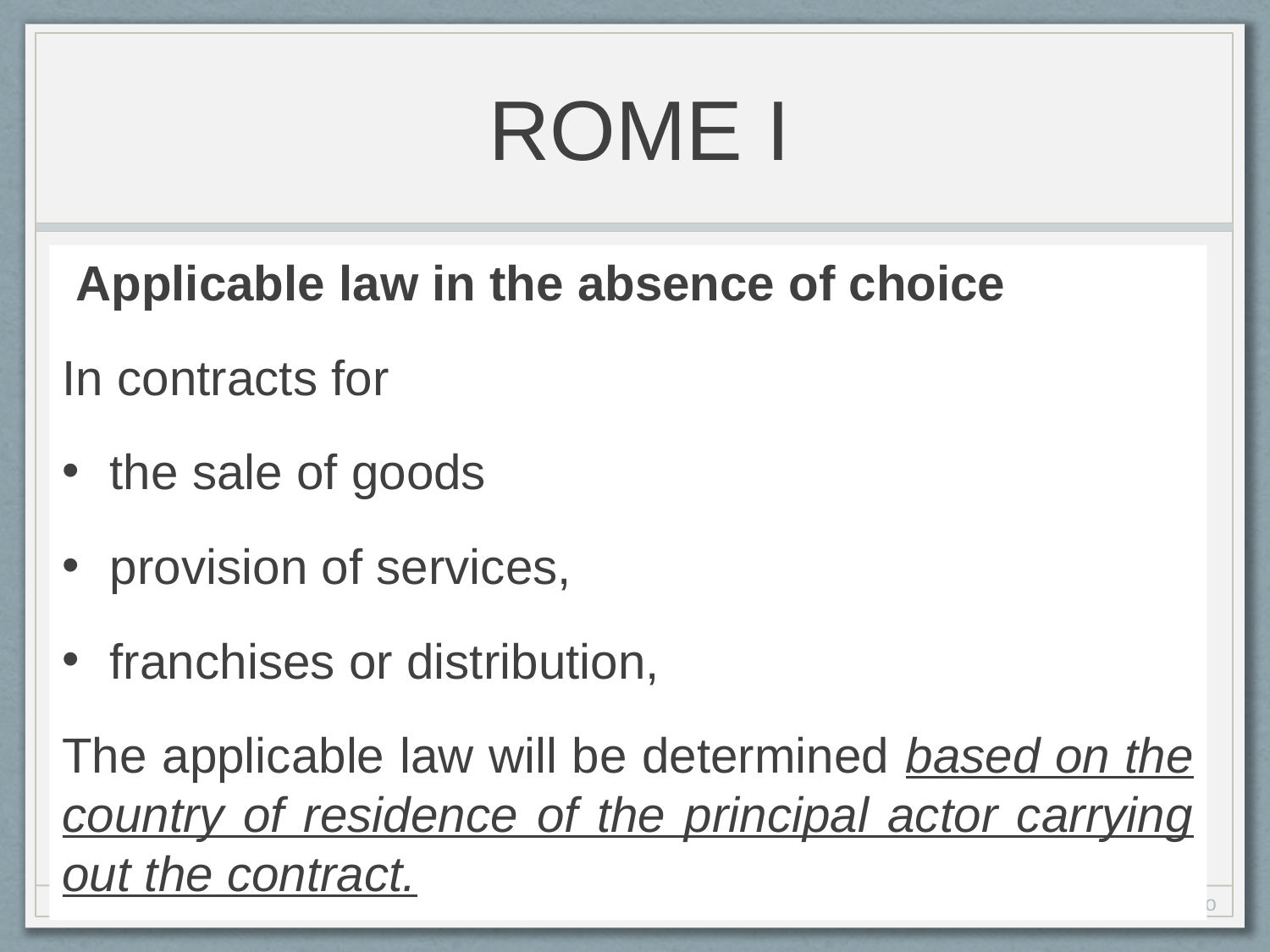

# ROME I
 Applicable law in the absence of choice
In contracts for
the sale of goods
provision of services,
franchises or distribution,
The applicable law will be determined based on the country of residence of the principal actor carrying out the contract.
Prof. Tommaso Febbrajo